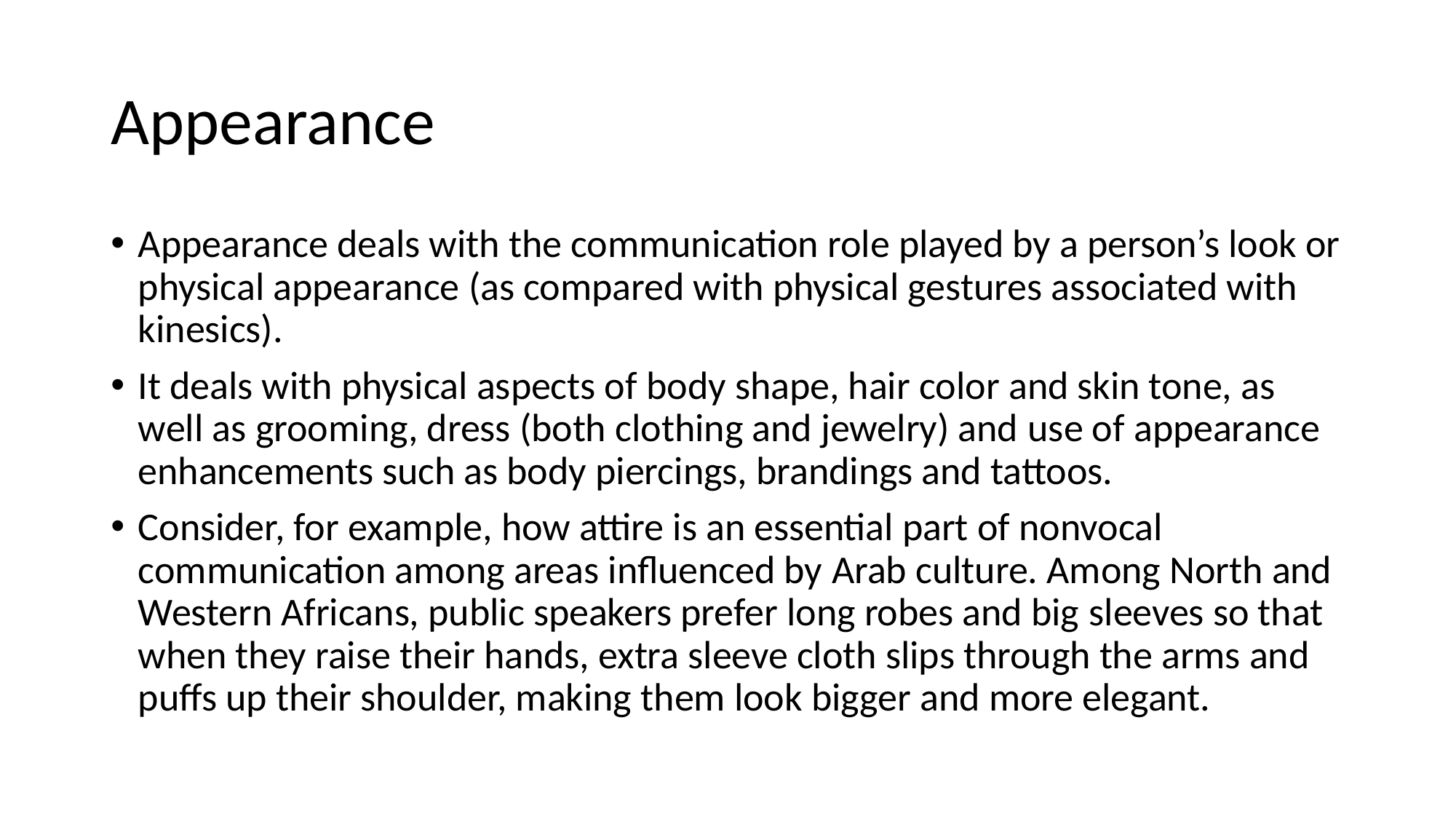

# Appearance
Appearance deals with the communication role played by a person’s look or physical appearance (as compared with physical gestures associated with kinesics).
It deals with physical aspects of body shape, hair color and skin tone, as well as grooming, dress (both clothing and jewelry) and use of appearance enhancements such as body piercings, brandings and tattoos.
Consider, for example, how attire is an essential part of nonvocal communication among areas influenced by Arab culture. Among North and Western Africans, public speakers prefer long robes and big sleeves so that when they raise their hands, extra sleeve cloth slips through the arms and puffs up their shoulder, making them look bigger and more elegant.